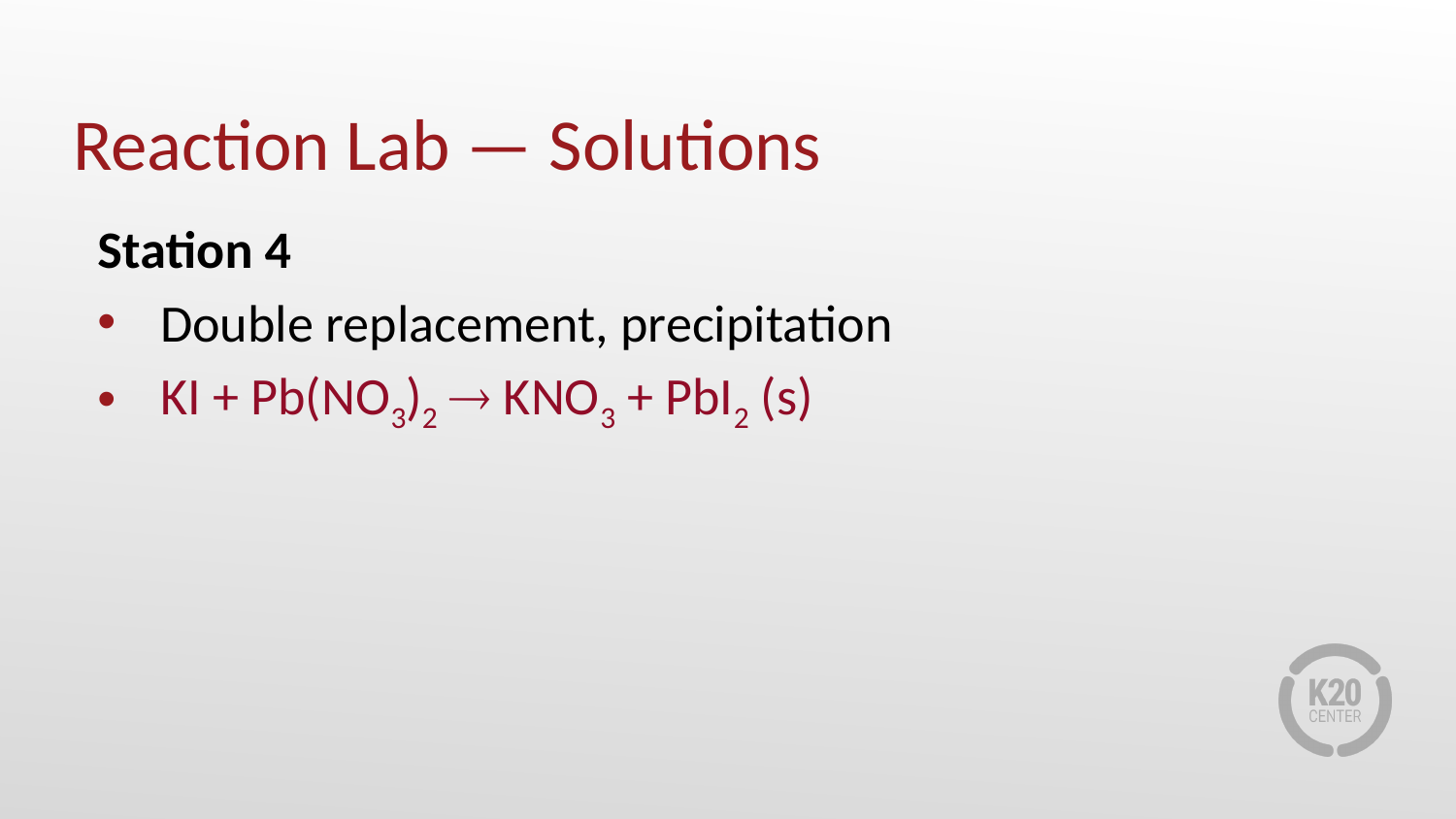

# Reaction Lab — Solutions
Station 4
Double replacement, precipitation
KI + Pb(NO3)2 → KNO3 + PbI2 (s)